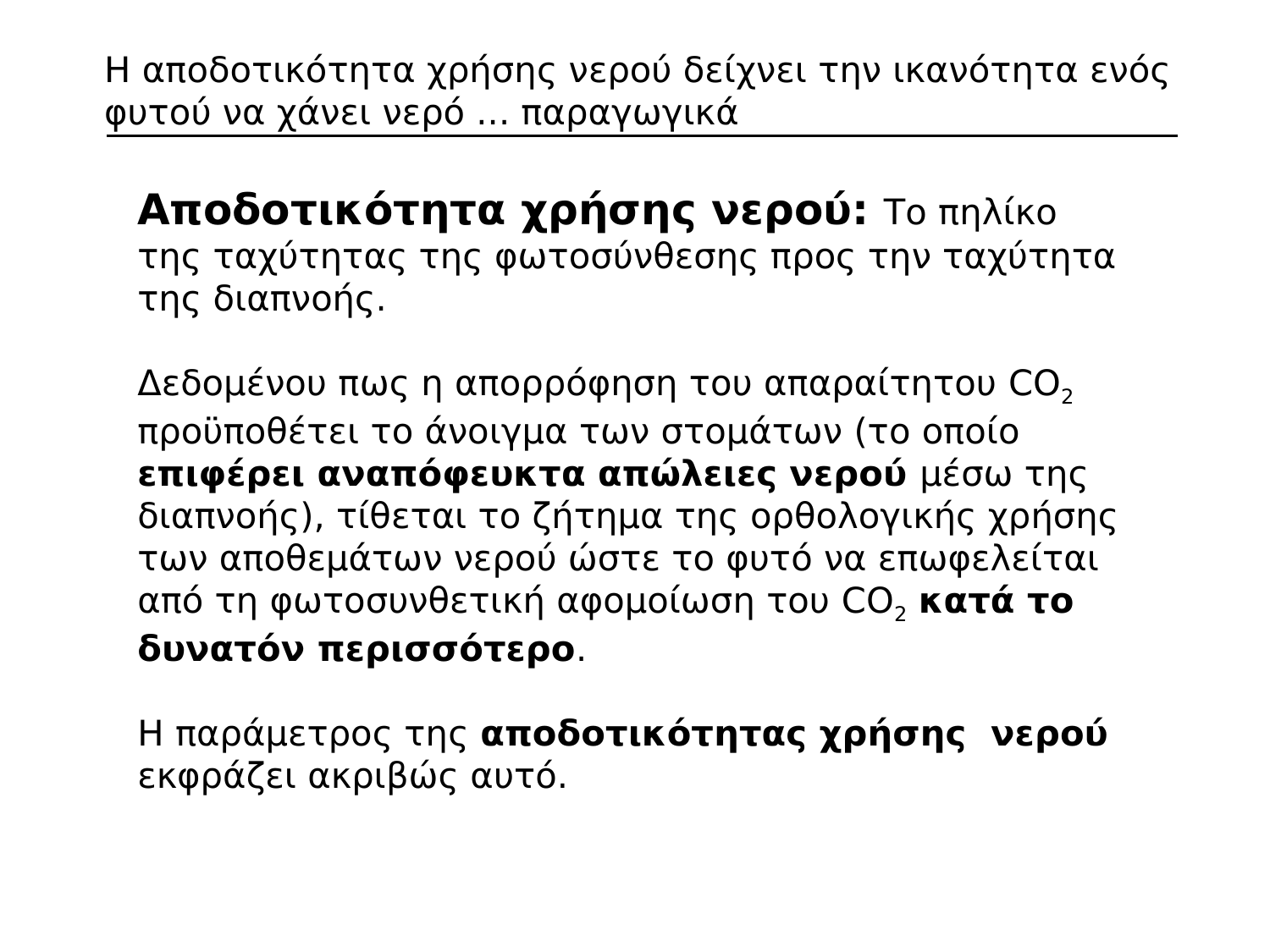

Η αποδοτικότητα χρήσης νερού δείχνει την ικανότητα ενός φυτού να χάνει νερό ... παραγωγικά
Αποδοτικότητα χρήσης νερού: Το πηλίκο της ταχύτητας της φωτοσύνθεσης προς την ταχύτητα της διαπνοής.

Δεδομένου πως η απορρόφηση του απαραίτητου CO2 προϋποθέτει το άνοιγμα των στομάτων (το οποίο επιφέρει αναπόφευκτα απώλειες νερού μέσω της διαπνοής), τίθεται το ζήτημα της ορθολογικής χρήσης των αποθεμάτων νερού ώστε το φυτό να επωφελείται από τη φωτοσυνθετική αφομοίωση του CO2 κατά το δυνατόν περισσότερο.

Η παράμετρος της αποδοτικότητας χρήσης  νερού εκφράζει ακριβώς αυτό.